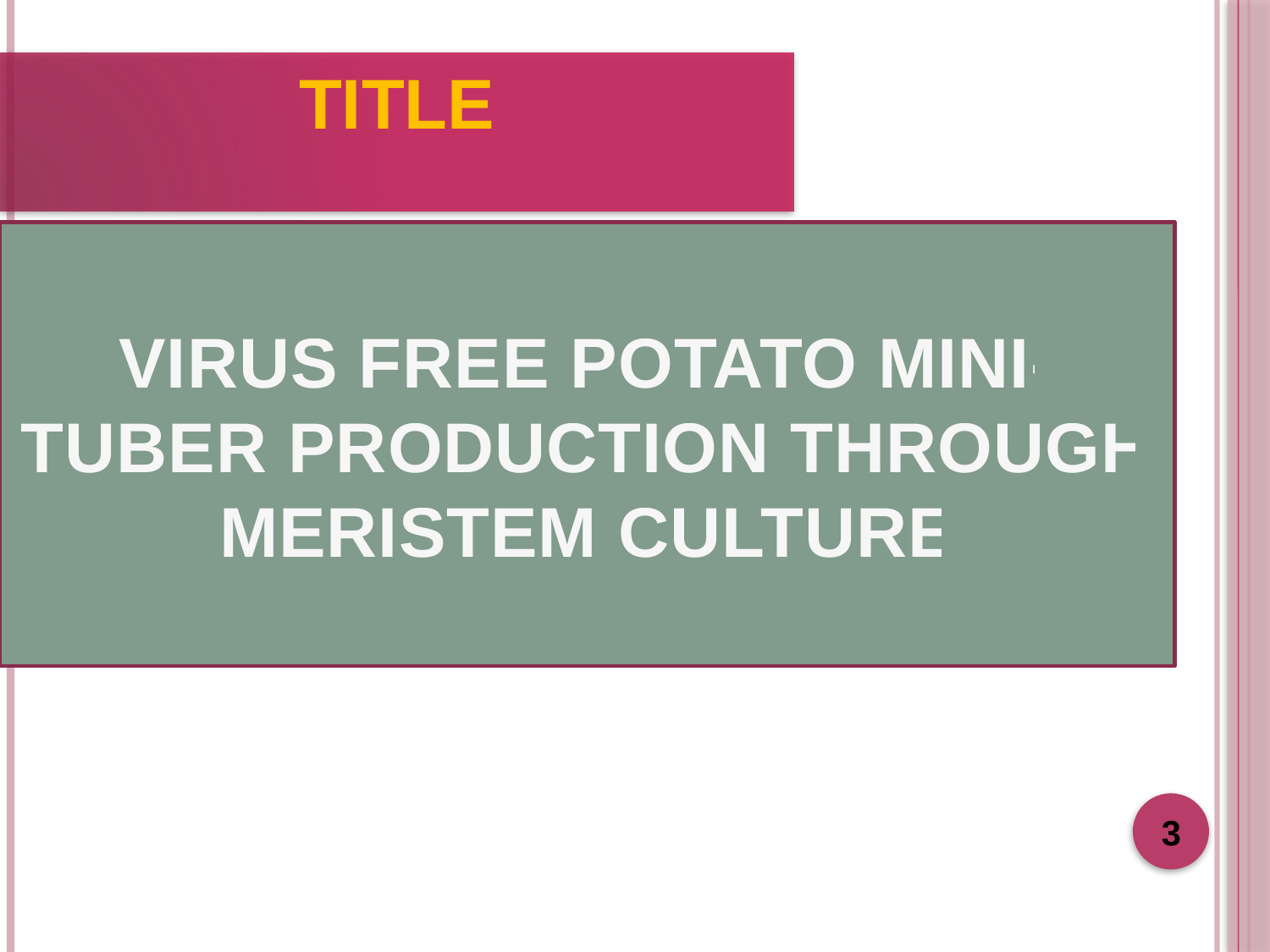

Title
VIRUS FREE POTATO MINI-TUBER PRODUCTION THROUGH MERISTEM CULTURE
3